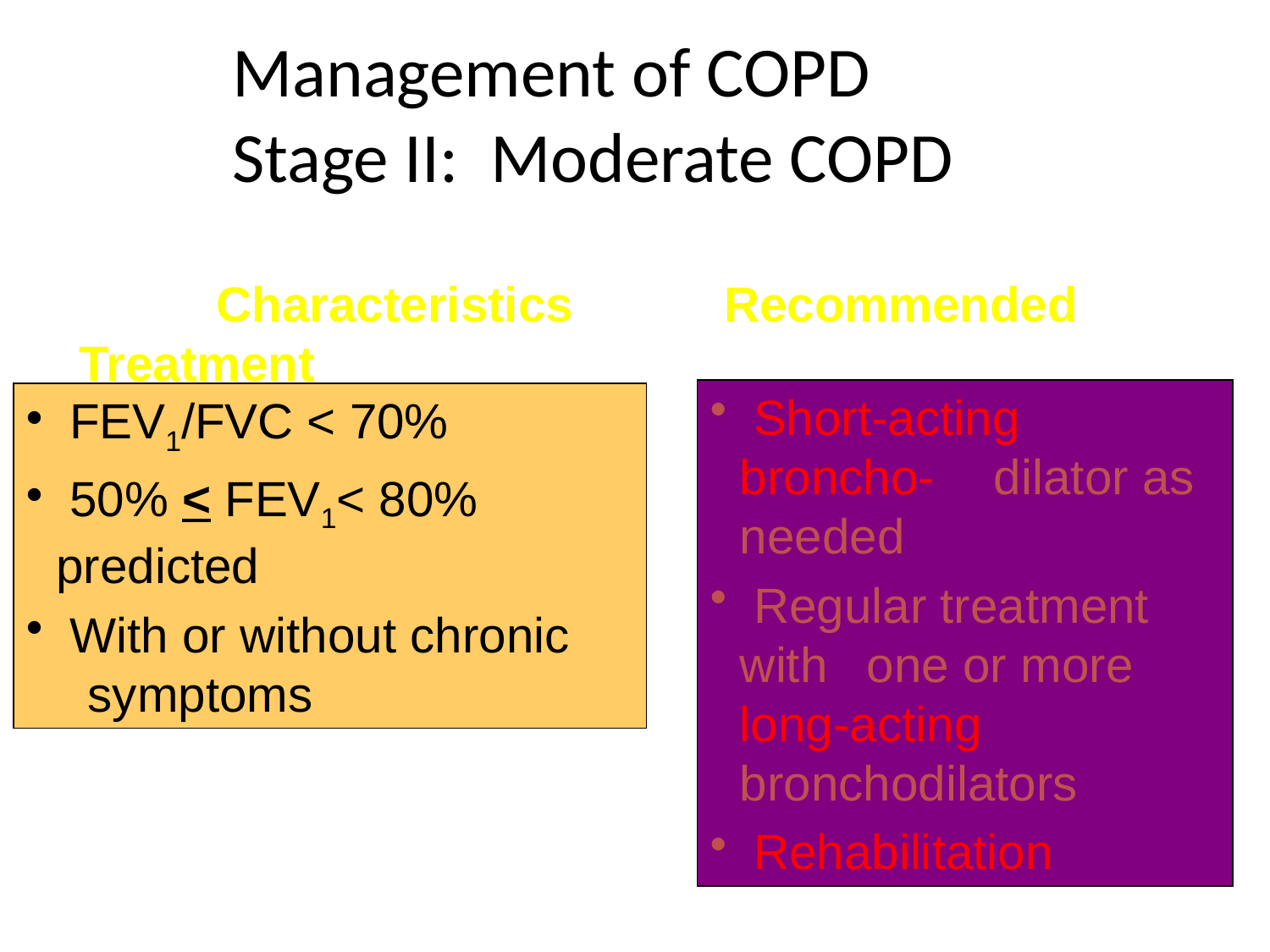

Management of COPD
Stage II:  Moderate COPD
          Characteristics           Recommended Treatment
 Short-acting broncho-	dilator as needed
 Regular treatment with 	one or more long-acting 	bronchodilators
 Rehabilitation
 FEV1/FVC < 70%
 50% < FEV1< 80% predicted
 With or without chronic 	symptoms